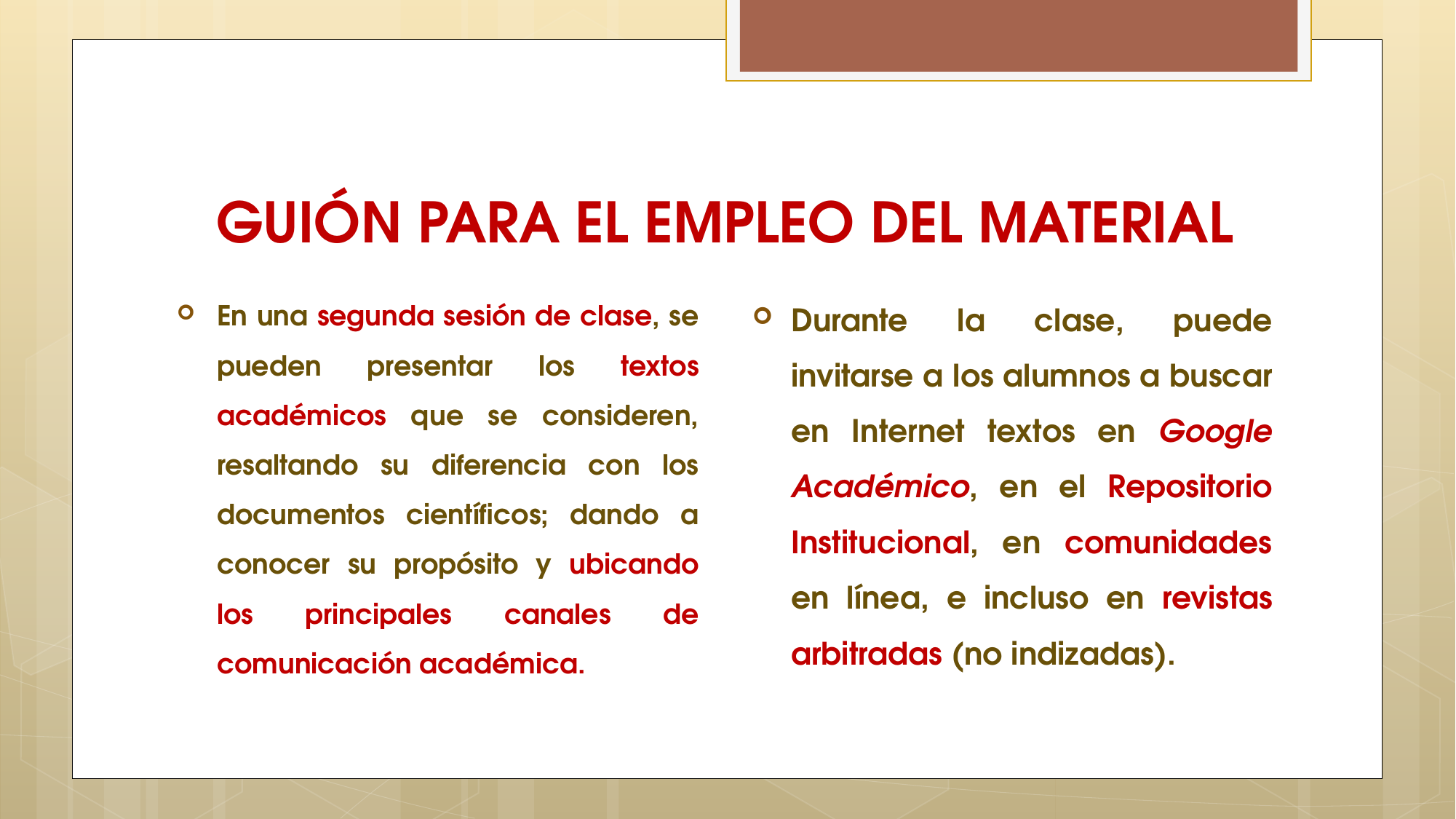

# GUIÓN PARA EL EMPLEO DEL MATERIAL
Durante la clase, puede invitarse a los alumnos a buscar en Internet textos en Google Académico, en el Repositorio Institucional, en comunidades en línea, e incluso en revistas arbitradas (no indizadas).
En una segunda sesión de clase, se pueden presentar los textos académicos que se consideren, resaltando su diferencia con los documentos científicos; dando a conocer su propósito y ubicando los principales canales de comunicación académica.